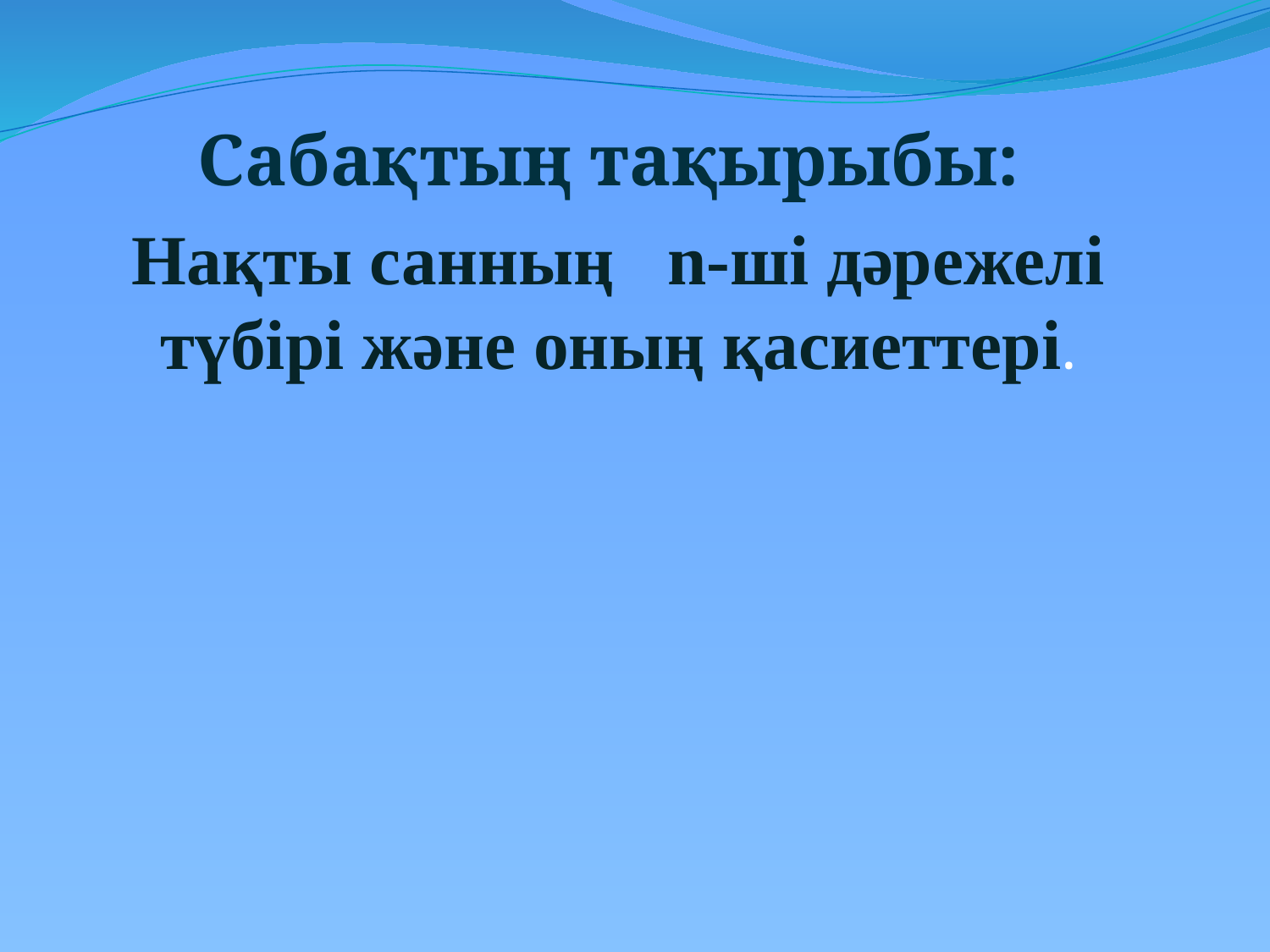

Сабақтың тақырыбы:
Нақты санның   n-ші дәрежелі түбірі және оның қасиеттері.